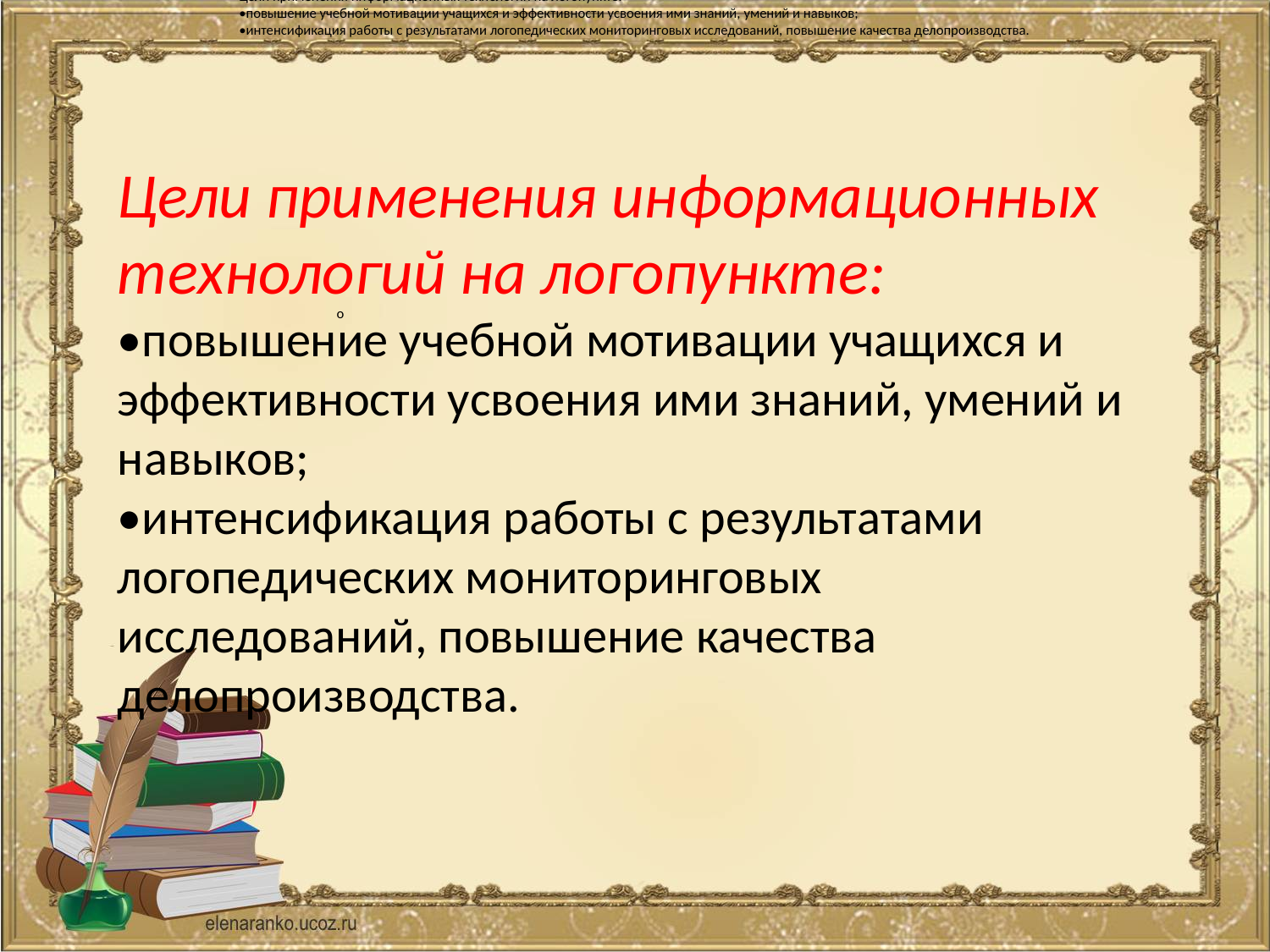

Цели применения информационных технологий на логопункте:
•повышение учебной мотивации учащихся и эффективности усвоения ими знаний, умений и навыков;
•интенсификация работы с результатами логопедических мониторинговых исследований, повышение качества делопроизводства.

#
Цели применения информационных технологий на логопункте:
•повышение учебной мотивации учащихся и эффективности усвоения ими знаний, умений и навыков;
•интенсификация работы с результатами логопедических мониторинговых исследований, повышение качества                        делопроизводства.

о